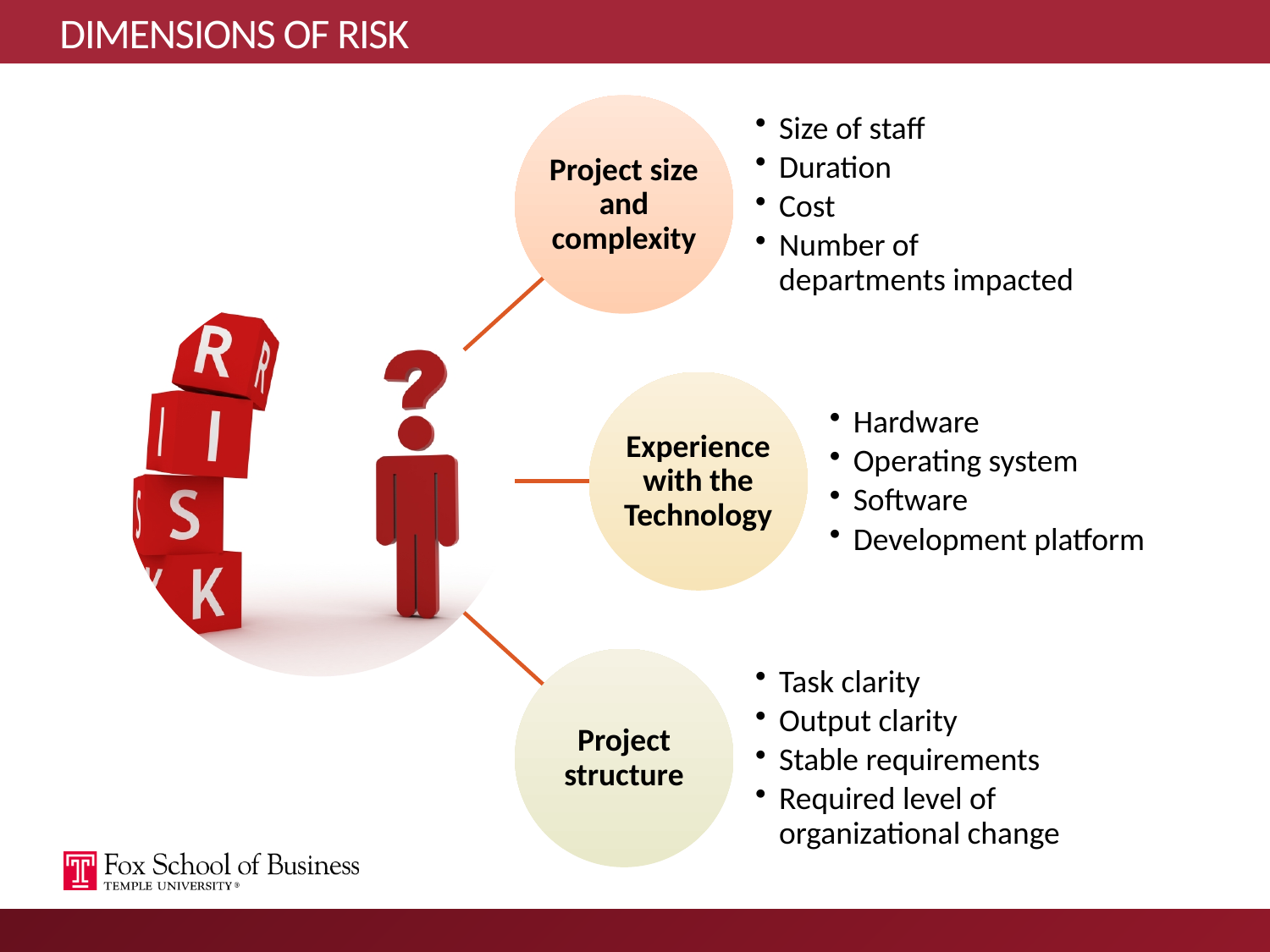

# DIMENSIONS OF RISK
Project size and complexity
Size of staff
Duration
Cost
Number of departments impacted
Experience with the Technology
Hardware
Operating system
Software
Development platform
Project structure
Task clarity
Output clarity
Stable requirements
Required level of organizational change